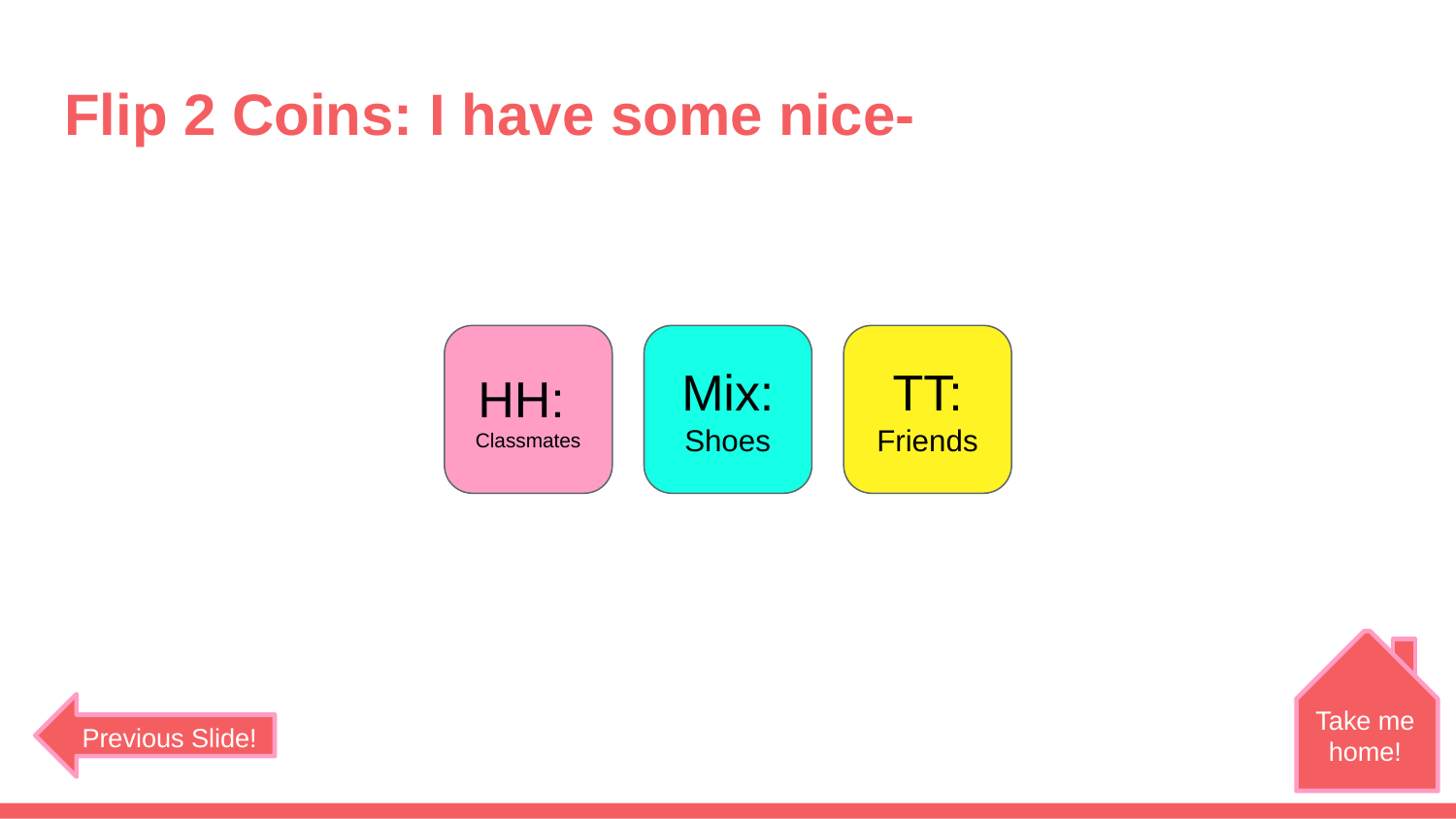

# Flip 2 Coins: I have some nice-
HH:
Classmates
Mix:
Shoes
TT:
Friends

Take me home!

Previous Slide!